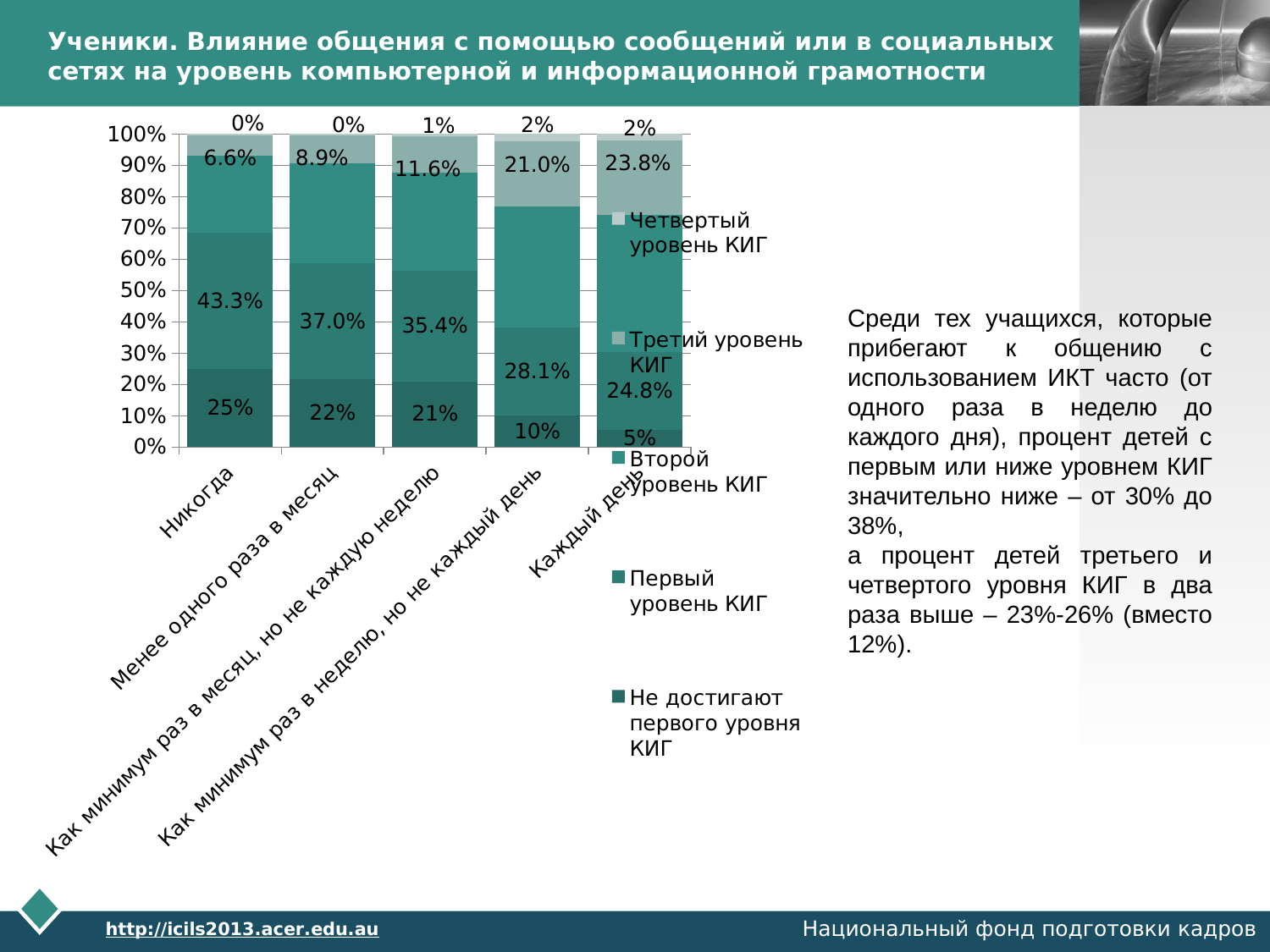

# Ученики. Влияние общения с помощью сообщений или в социальных сетях на уровень компьютерной и информационной грамотности

### Chart

| Category | Не достигают первого уровня КИГ | Первый уровень КИГ | Второй уровень КИГ | Третий уровень КИГ | Четвертый уровень КИГ |
|---|---|---|---|---|---|
| Никогда | 0.2505081872307699 | 0.4330402924684509 | 0.2466541535987413 | 0.06592353721512402 | 0.0038738294869144476 |
| Менее одного раза в месяц | 0.21662759302293616 | 0.36973375853691925 | 0.32128257395684684 | 0.08933273446616184 | 0.0030233400171362787 |
| Как минимум раз в месяц, но не каждую неделю | 0.2102285193564457 | 0.3537899644655022 | 0.3134016751858944 | 0.11649814421665328 | 0.0060816967755052435 |
| Как минимум раз в неделю, но не каждый день | 0.10200859248085 | 0.2807822779791339 | 0.3850993777081894 | 0.2095794914045384 | 0.022530260427287695 |
| Каждый день | 0.05435933274552203 | 0.24810637034723318 | 0.4383418478452329 | 0.23796186543652714 | 0.021230583625485987 |
Среди тех учащихся, которые прибегают к общению с использованием ИКТ часто (от одного раза в неделю до каждого дня), процент детей с первым или ниже уровнем КИГ значительно ниже – от 30% до 38%,
а процент детей третьего и четвертого уровня КИГ в два раза выше – 23%-26% (вместо 12%).
Национальный фонд подготовки кадров
http://icils2013.acer.edu.au